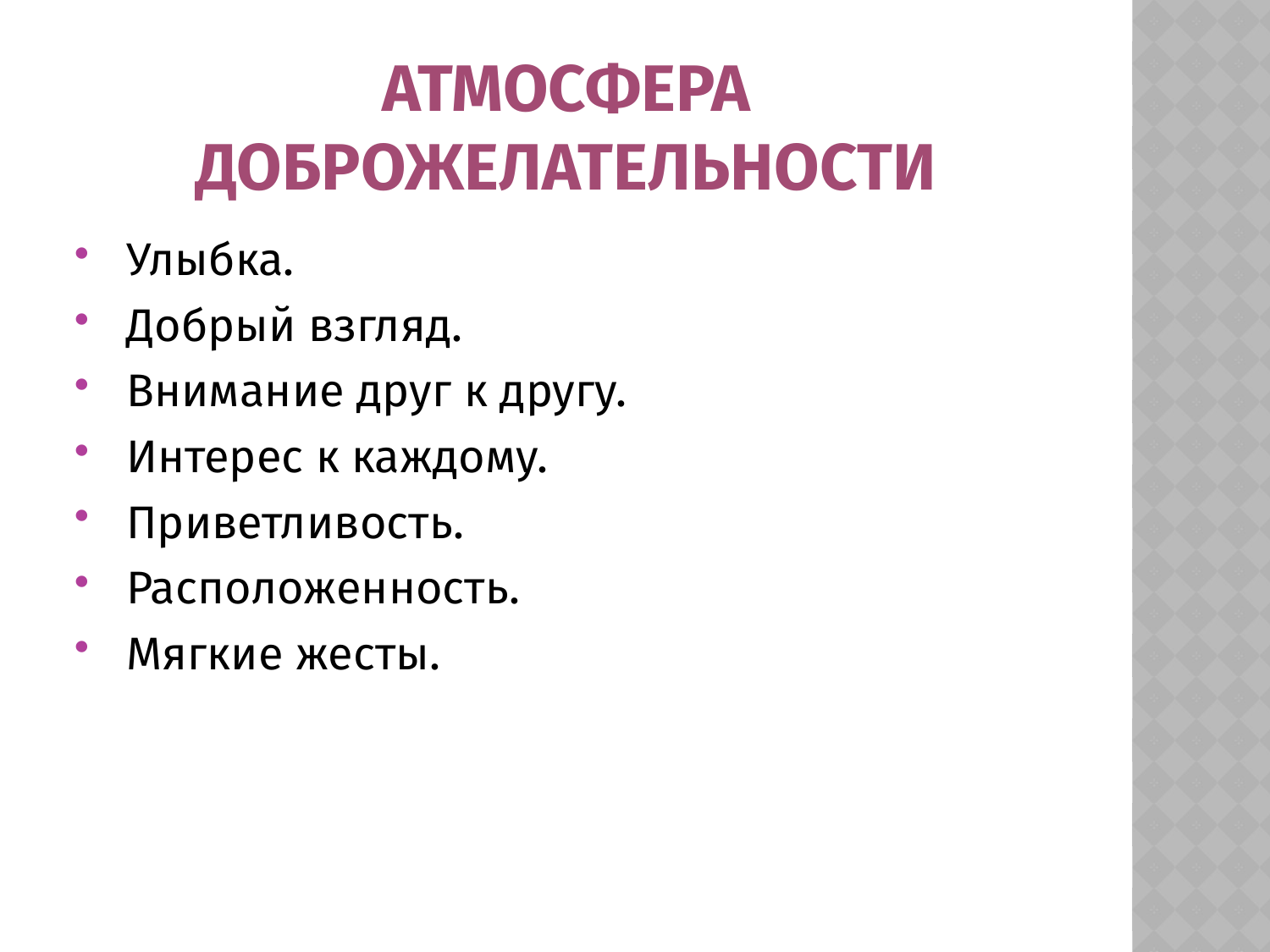

# Атмосфера доброжелательности
 Улыбка.
 Добрый взгляд.
 Внимание друг к другу.
 Интерес к каждому.
 Приветливость.
 Расположенность.
 Мягкие жесты.